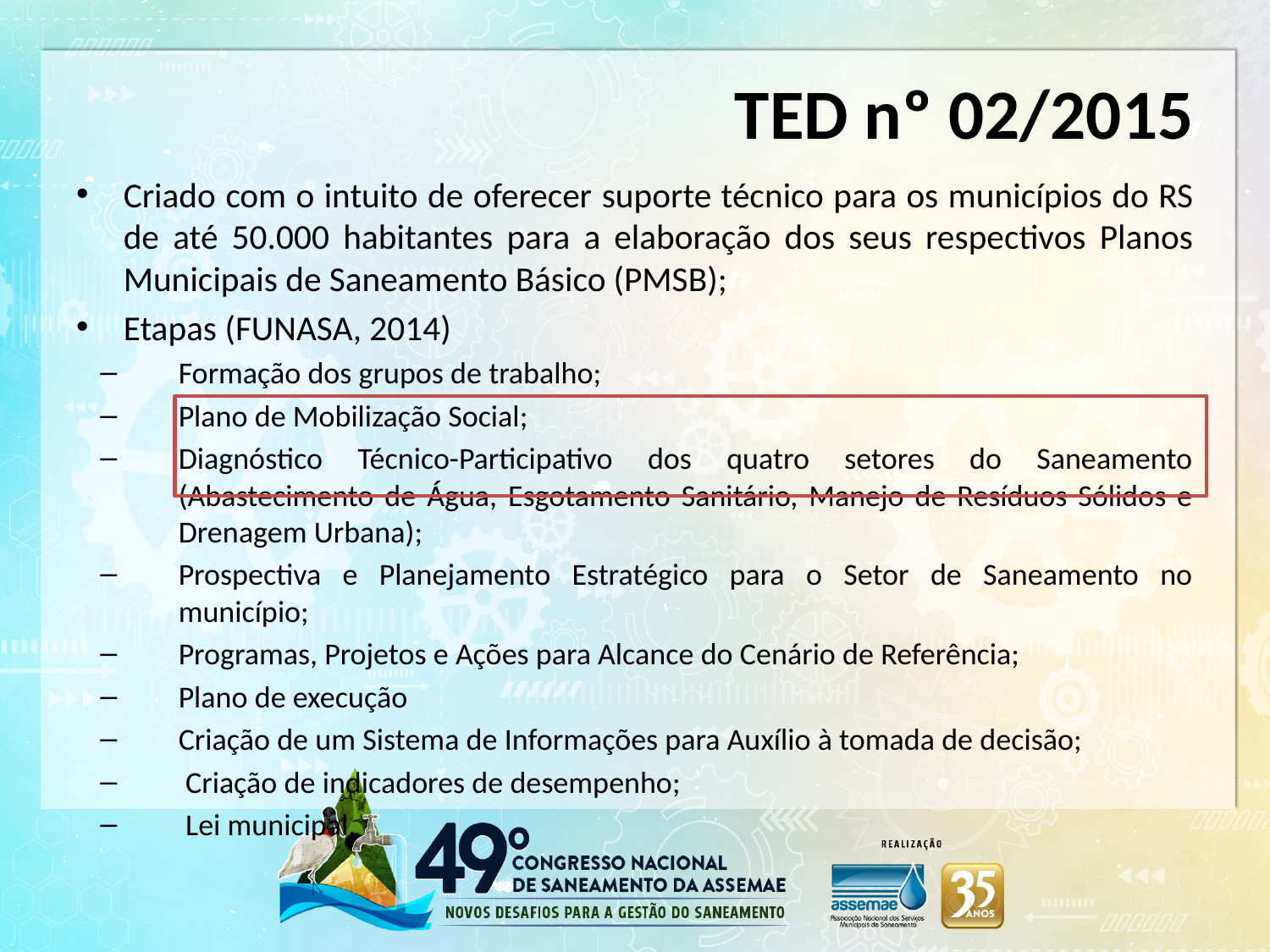

# TED nº 02/2015
Criado com o intuito de oferecer suporte técnico para os municípios do RS de até 50.000 habitantes para a elaboração dos seus respectivos Planos Municipais de Saneamento Básico (PMSB);
Etapas (FUNASA, 2014)
Formação dos grupos de trabalho;
Plano de Mobilização Social;
Diagnóstico Técnico-Participativo dos quatro setores do Saneamento (Abastecimento de Água, Esgotamento Sanitário, Manejo de Resíduos Sólidos e Drenagem Urbana);
Prospectiva e Planejamento Estratégico para o Setor de Saneamento no município;
Programas, Projetos e Ações para Alcance do Cenário de Referência;
Plano de execução
Criação de um Sistema de Informações para Auxílio à tomada de decisão;
 Criação de indicadores de desempenho;
 Lei municipal.